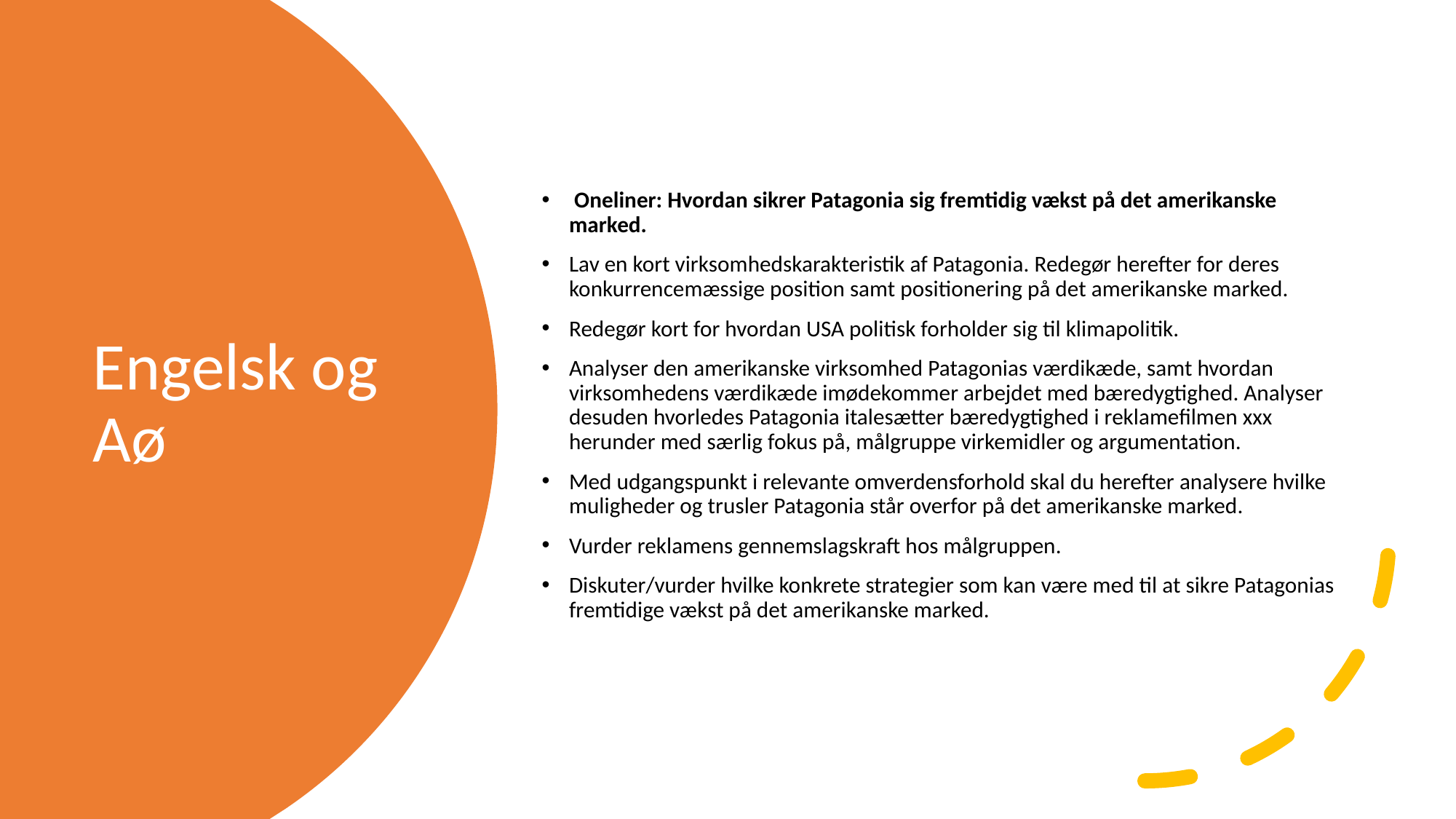

Oneliner: Hvordan sikrer Patagonia sig fremtidig vækst på det amerikanske marked.
Lav en kort virksomhedskarakteristik af Patagonia. Redegør herefter for deres konkurrencemæssige position samt positionering på det amerikanske marked.
Redegør kort for hvordan USA politisk forholder sig til klimapolitik.
Analyser den amerikanske virksomhed Patagonias værdikæde, samt hvordan virksomhedens værdikæde imødekommer arbejdet med bæredygtighed. Analyser desuden hvorledes Patagonia italesætter bæredygtighed i reklamefilmen xxx herunder med særlig fokus på, målgruppe virkemidler og argumentation.
Med udgangspunkt i relevante omverdensforhold skal du herefter analysere hvilke muligheder og trusler Patagonia står overfor på det amerikanske marked.
Vurder reklamens gennemslagskraft hos målgruppen.
Diskuter/vurder hvilke konkrete strategier som kan være med til at sikre Patagonias fremtidige vækst på det amerikanske marked.

# Engelsk og Aø